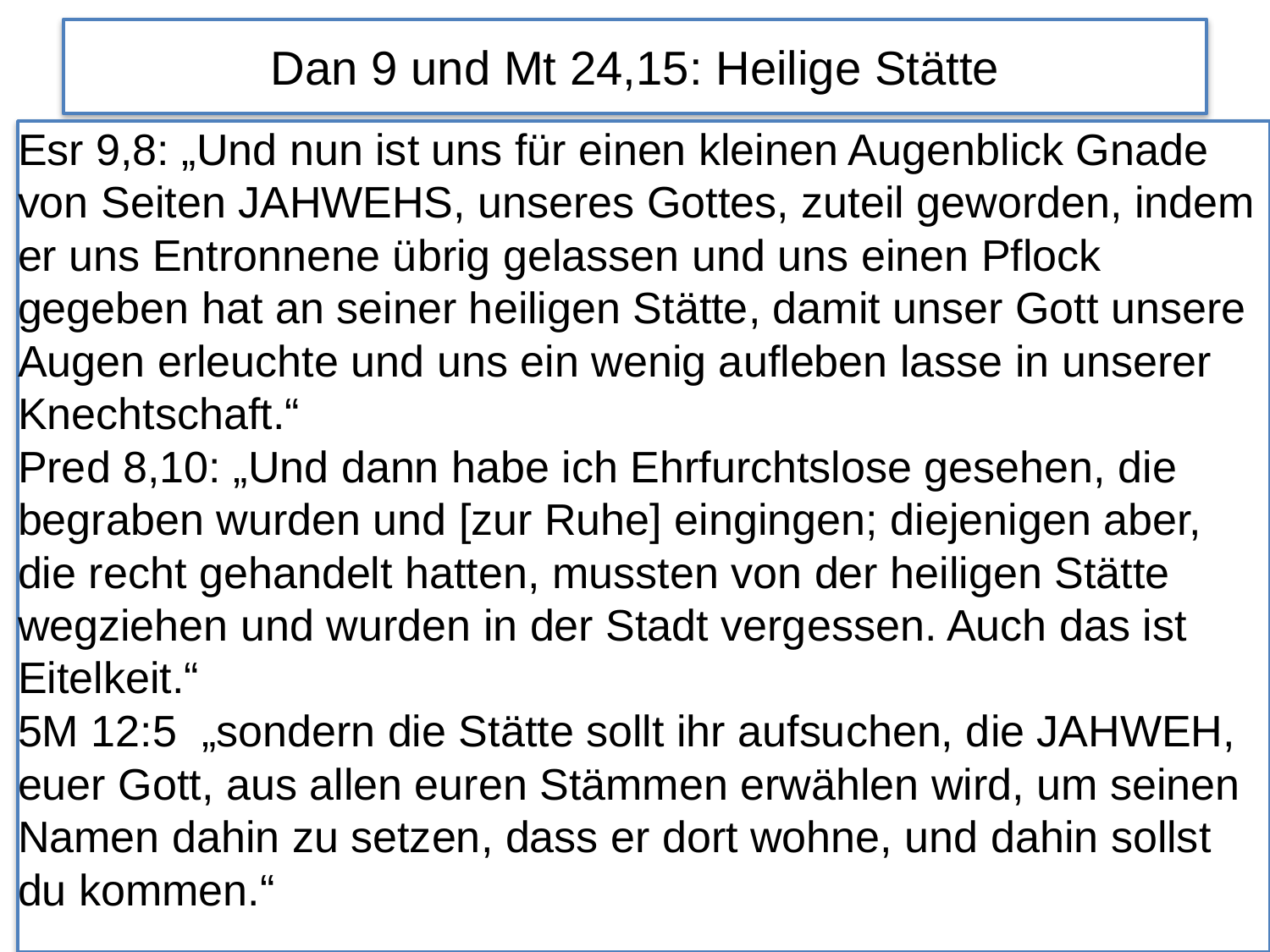

# Dan 9 und Mt 24,15: Heilige Stätte
Esr 9,8: „Und nun ist uns für einen kleinen Augenblick Gnade von Seiten JAHWEHS, unseres Gottes, zuteil geworden, indem er uns Entronnene übrig gelassen und uns einen Pflock gegeben hat an seiner heiligen Stätte, damit unser Gott unsere Augen erleuchte und uns ein wenig aufleben lasse in unserer Knechtschaft.“
Pred 8,10: „Und dann habe ich Ehrfurchtslose gesehen, die begraben wurden und [zur Ruhe] eingingen; diejenigen aber, die recht gehandelt hatten, mussten von der heiligen Stätte wegziehen und wurden in der Stadt vergessen. Auch das ist Eitelkeit.“
5M 12:5  „sondern die Stätte sollt ihr aufsuchen, die JAHWEH, euer Gott, aus allen euren Stämmen erwählen wird, um seinen Namen dahin zu setzen, dass er dort wohne, und dahin sollst du kommen.“